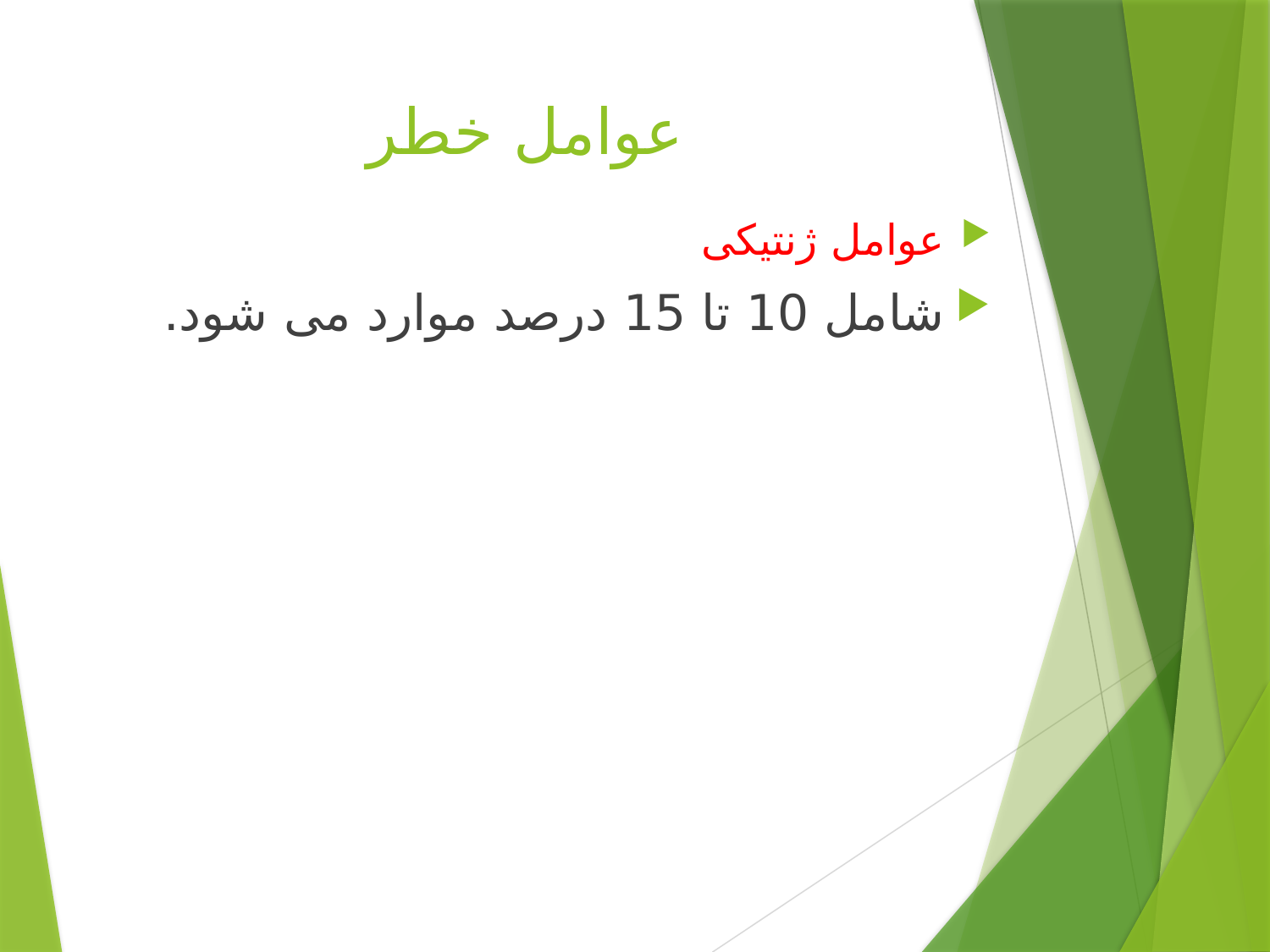

# عوامل خطر
عوامل ژنتیکی
شامل 10 تا 15 درصد موارد می شود.